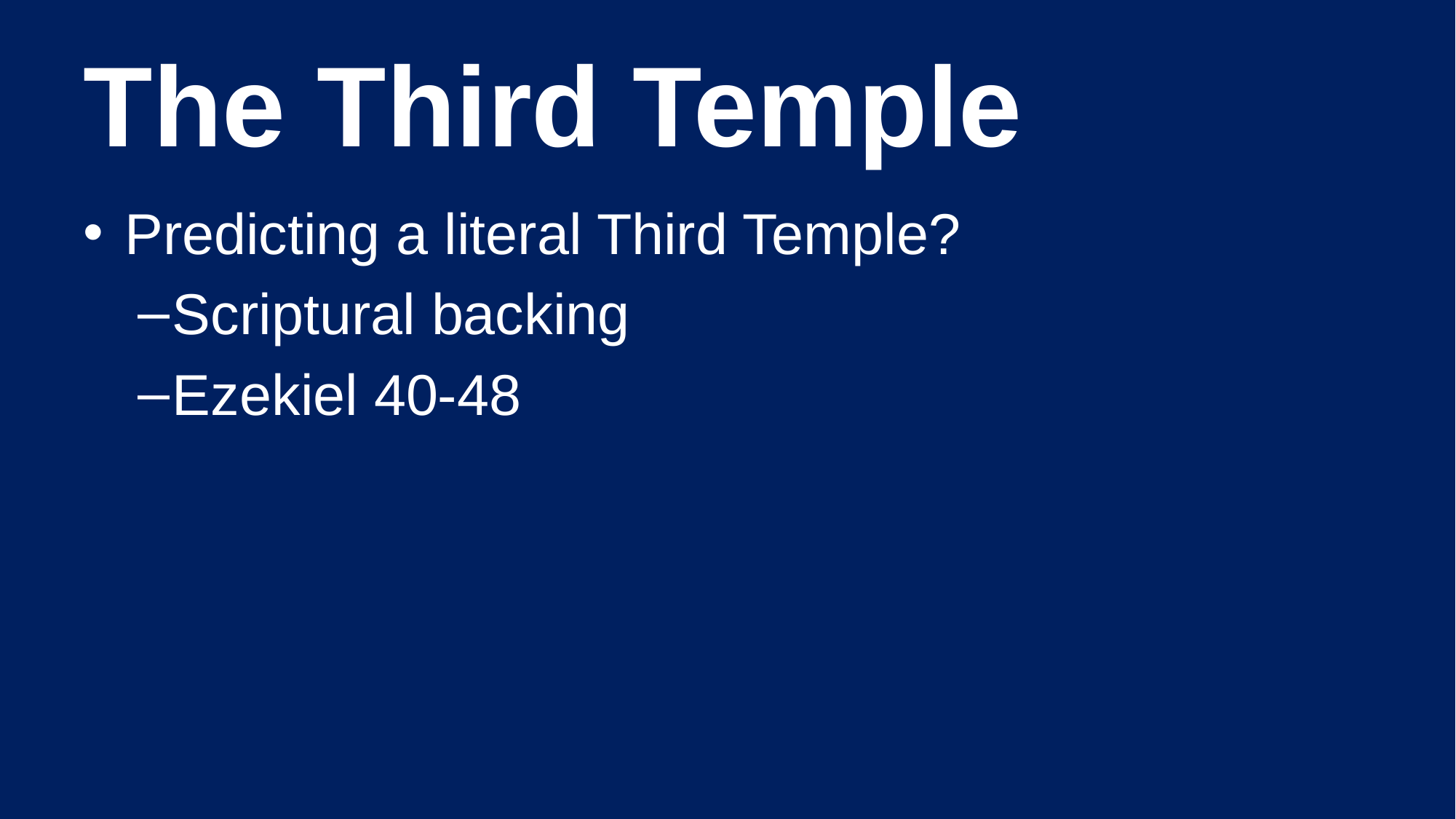

# The Third Temple
Predicting a literal Third Temple?
Scriptural backing
Ezekiel 40-48